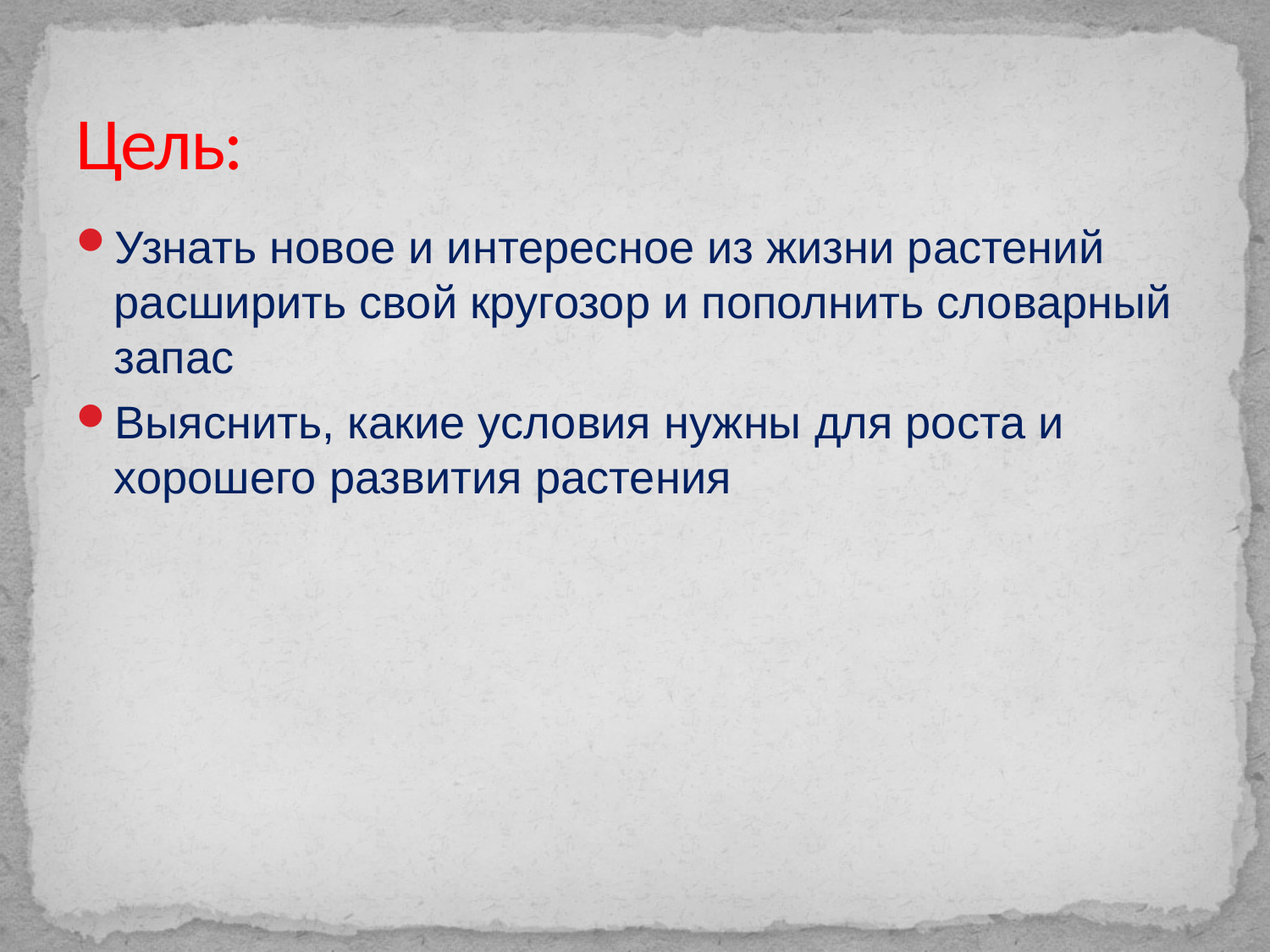

# Цель:
Узнать новое и интересное из жизни растений расширить свой кругозор и пополнить словарный запас
Выяснить, какие условия нужны для роста и хорошего развития растения